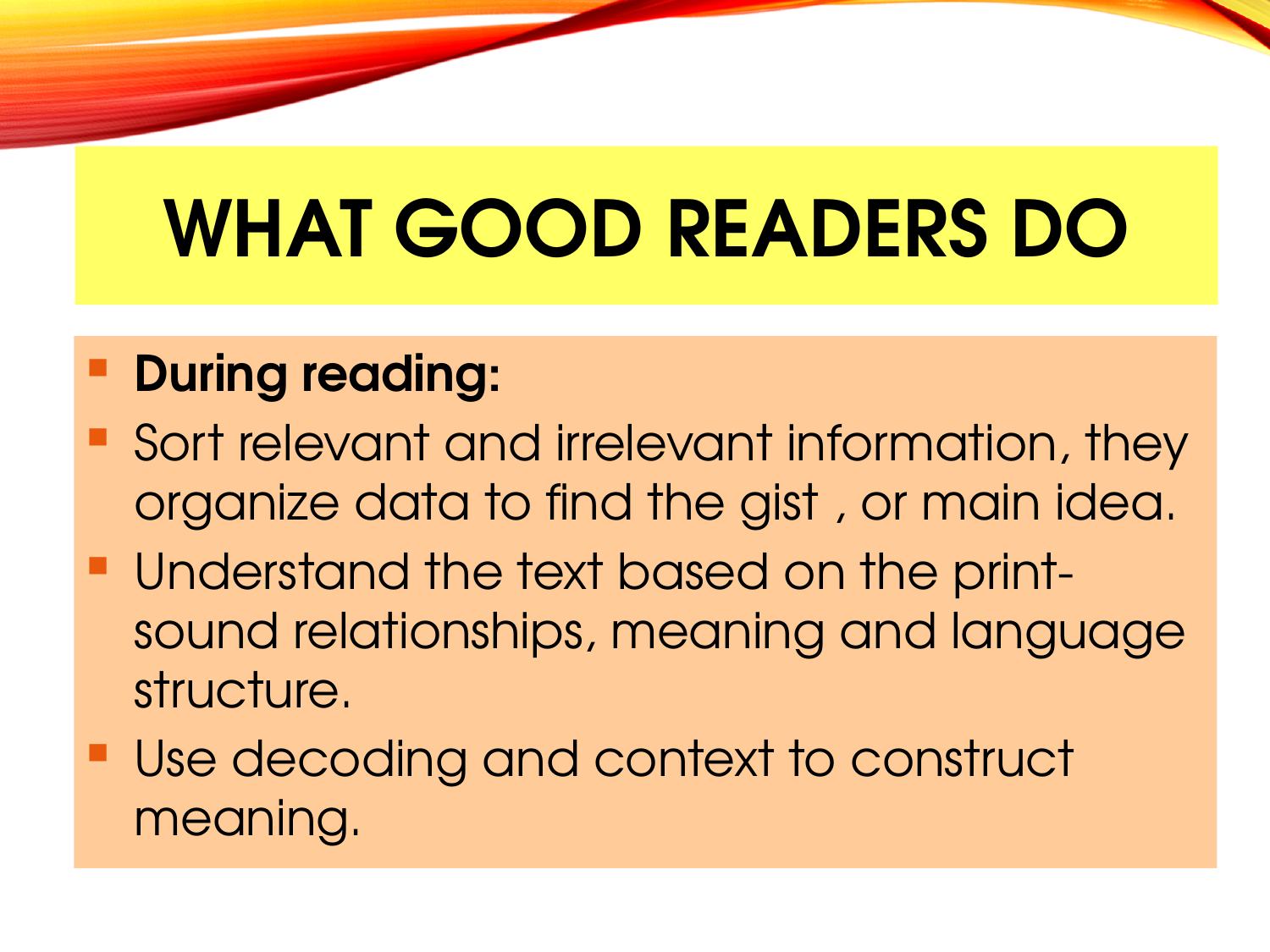

WHAT GOOD READERS DO
During reading:
Sort relevant and irrelevant information, they organize data to find the gist , or main idea.
Understand the text based on the print- sound relationships, meaning and language structure.
Use decoding and context to construct meaning.